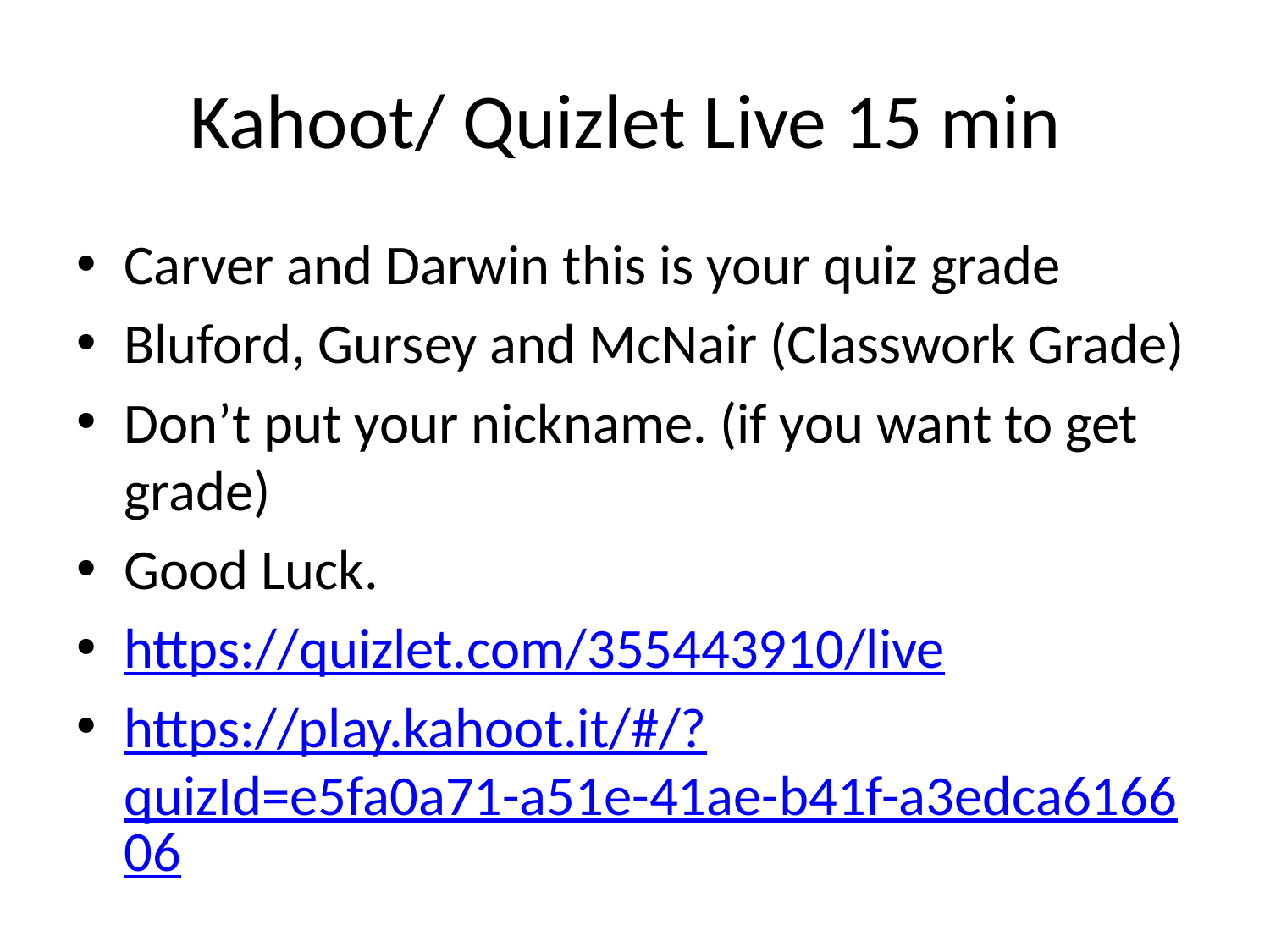

# Kahoot/ Quizlet Live 15 min
Carver and Darwin this is your quiz grade
Bluford, Gursey and McNair (Classwork Grade)
Don’t put your nickname. (if you want to get grade)
Good Luck.
https://quizlet.com/355443910/live
https://play.kahoot.it/#/?quizId=e5fa0a71-a51e-41ae-b41f-a3edca616606